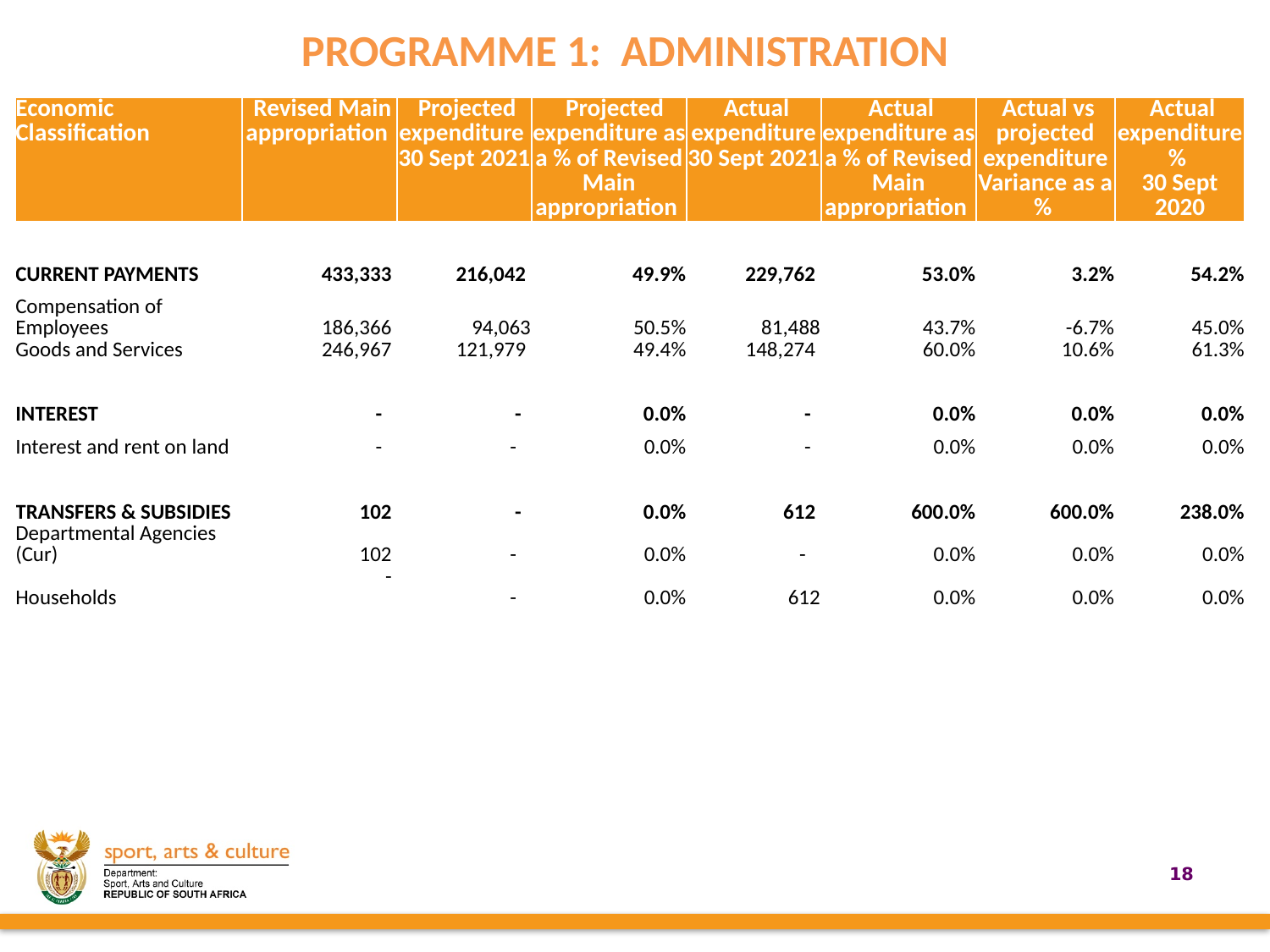

PROGRAMME 1:  ADMINISTRATION
| Economic Classification | Revised Main appropriation | Projected expenditure 30 Sept 2021 | Projected expenditure as a % of Revised Main appropriation | Actual expenditure 30 Sept 2021 | Actual expenditure as a % of Revised Main appropriation | Actual vs projected expenditure Variance as a % | Actual expenditure % 30 Sept 2020 |
| --- | --- | --- | --- | --- | --- | --- | --- |
|  |  |  |  |  |  |  |  |
| CURRENT PAYMENTS | 433,333 | 216,042 | 49.9% | 229,762 | 53.0% | 3.2% | 54.2% |
| Compensation of Employees | 186,366 | 94,063 | 50.5% | 81,488 | 43.7% | -6.7% | 45.0% |
| Goods and Services | 246,967 | 121,979 | 49.4% | 148,274 | 60.0% | 10.6% | 61.3% |
|  |  |  |  |  |  |  |  |
| INTEREST | - | - | 0.0% | - | 0.0% | 0.0% | 0.0% |
| Interest and rent on land | - | - | 0.0% | - | 0.0% | 0.0% | 0.0% |
|  |  |  |  |  |  |  |  |
| TRANSFERS & SUBSIDIES | 102 | - | 0.0% | 612 | 600.0% | 600.0% | 238.0% |
| Departmental Agencies (Cur) | 102 | - | 0.0% | - | 0.0% | 0.0% | 0.0% |
| Households | - | - | 0.0% | 612 | 0.0% | 0.0% | 0.0% |
|  |  |  |  |  |  |  |  |
18